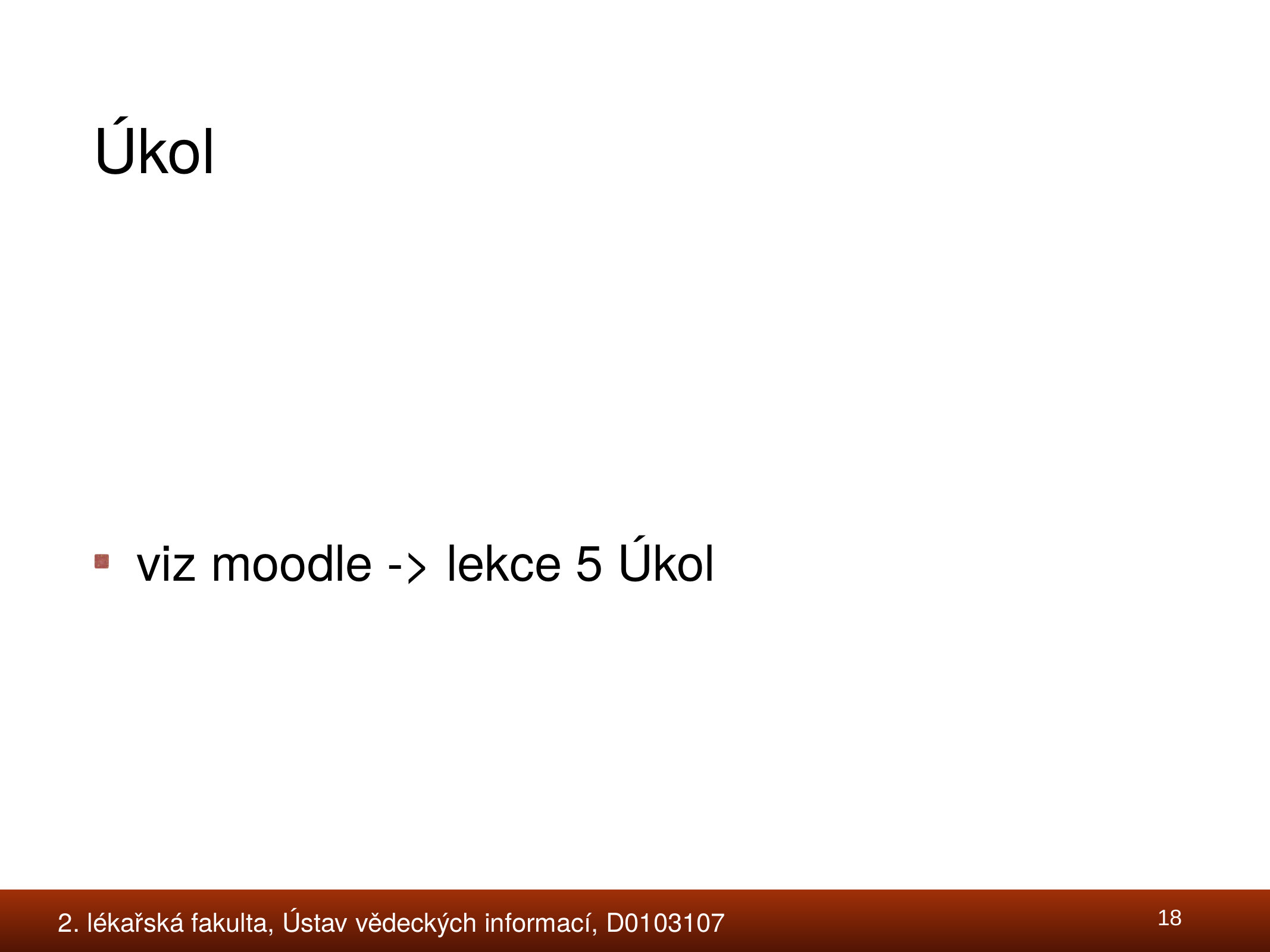

# Úkol
viz moodle -> lekce 5 Úkol
18